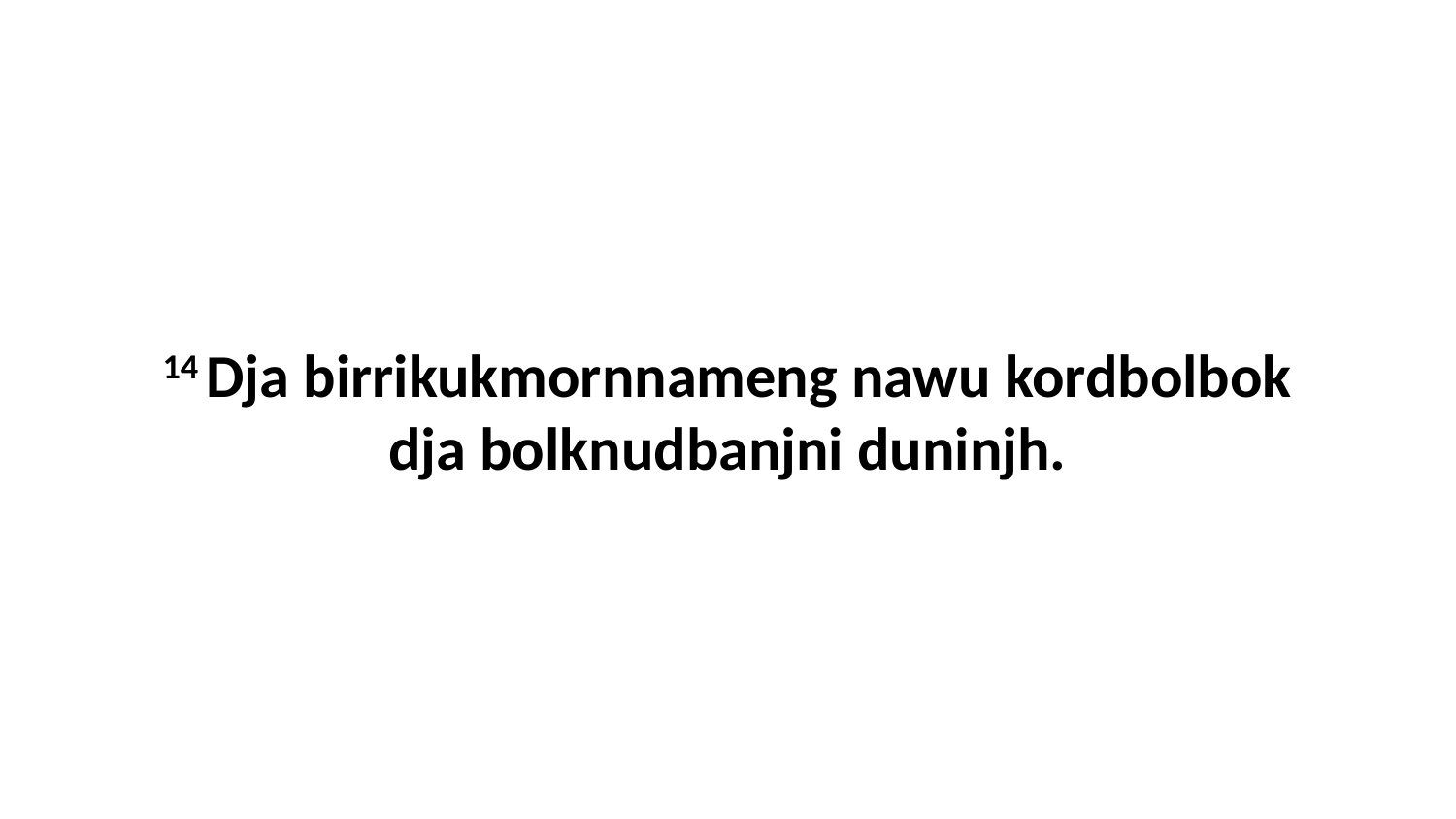

14 Dja birrikukmornnameng nawu kordbolbok dja bolknudbanjni duninjh.